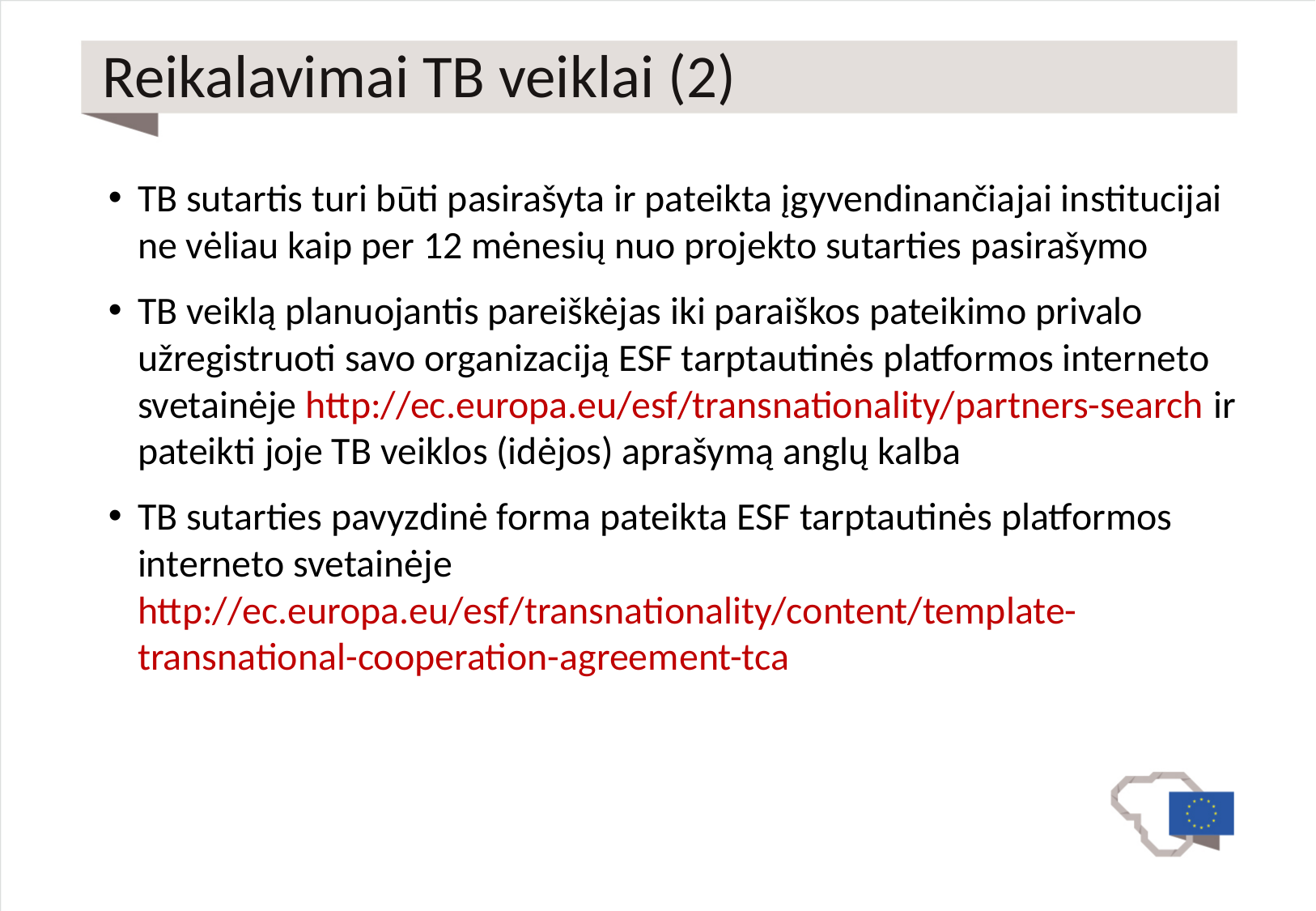

# Reikalavimai TB veiklai (2)
TB sutartis turi būti pasirašyta ir pateikta įgyvendinančiajai institucijai ne vėliau kaip per 12 mėnesių nuo projekto sutarties pasirašymo
TB veiklą planuojantis pareiškėjas iki paraiškos pateikimo privalo užregistruoti savo organizaciją ESF tarptautinės platformos interneto svetainėje http://ec.europa.eu/esf/transnationality/partners-search ir pateikti joje TB veiklos (idėjos) aprašymą anglų kalba
TB sutarties pavyzdinė forma pateikta ESF tarptautinės platformos interneto svetainėje http://ec.europa.eu/esf/transnationality/content/template-transnational-cooperation-agreement-tca